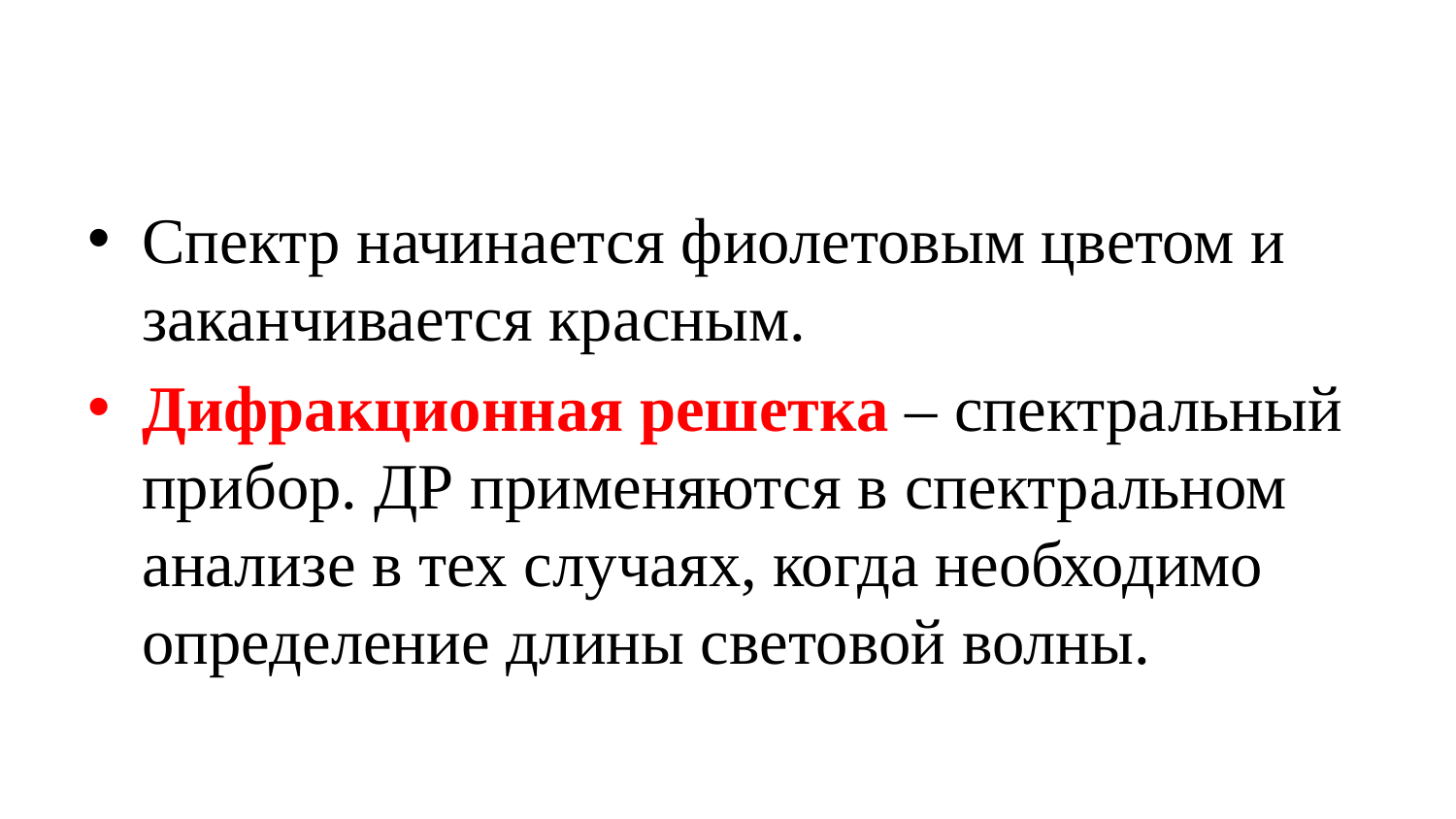

#
Спектр начинается фиолетовым цветом и заканчивается красным.
Дифракционная решетка – спектральный прибор. ДР применяются в спектральном анализе в тех случаях, когда необходимо определение длины световой волны.